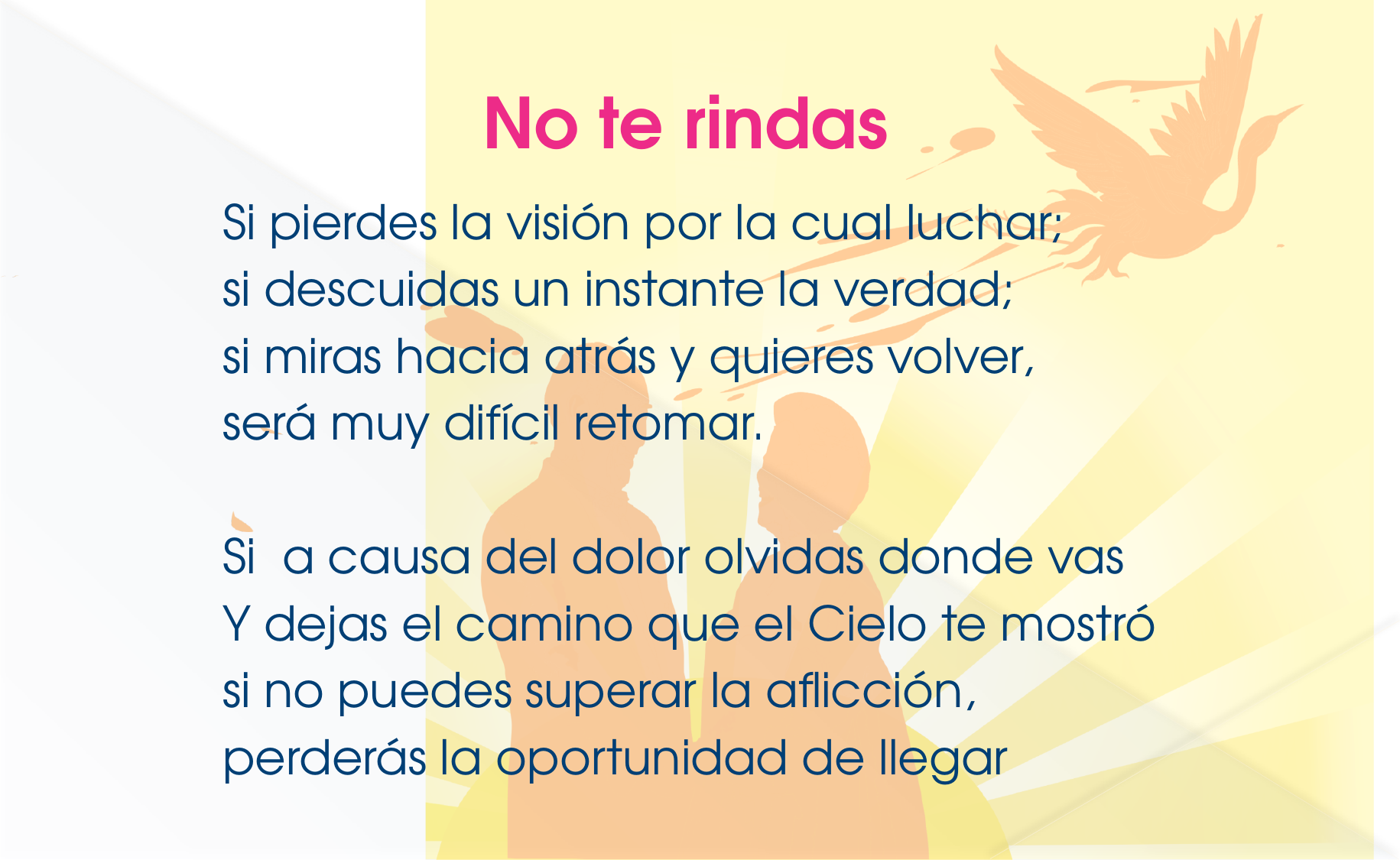

# No te rindas
Si pierdes la visión por la cual luchar;
si descuidas un instante la verdad;
si miras hacia atrás y quieres volver,
será muy difícil retomar.

Si  a causa del dolor olvidas donde vas
Y dejas el camino que el Cielo te mostró
si no puedes superar la aflicción,
perderás la oportunidad de llegar